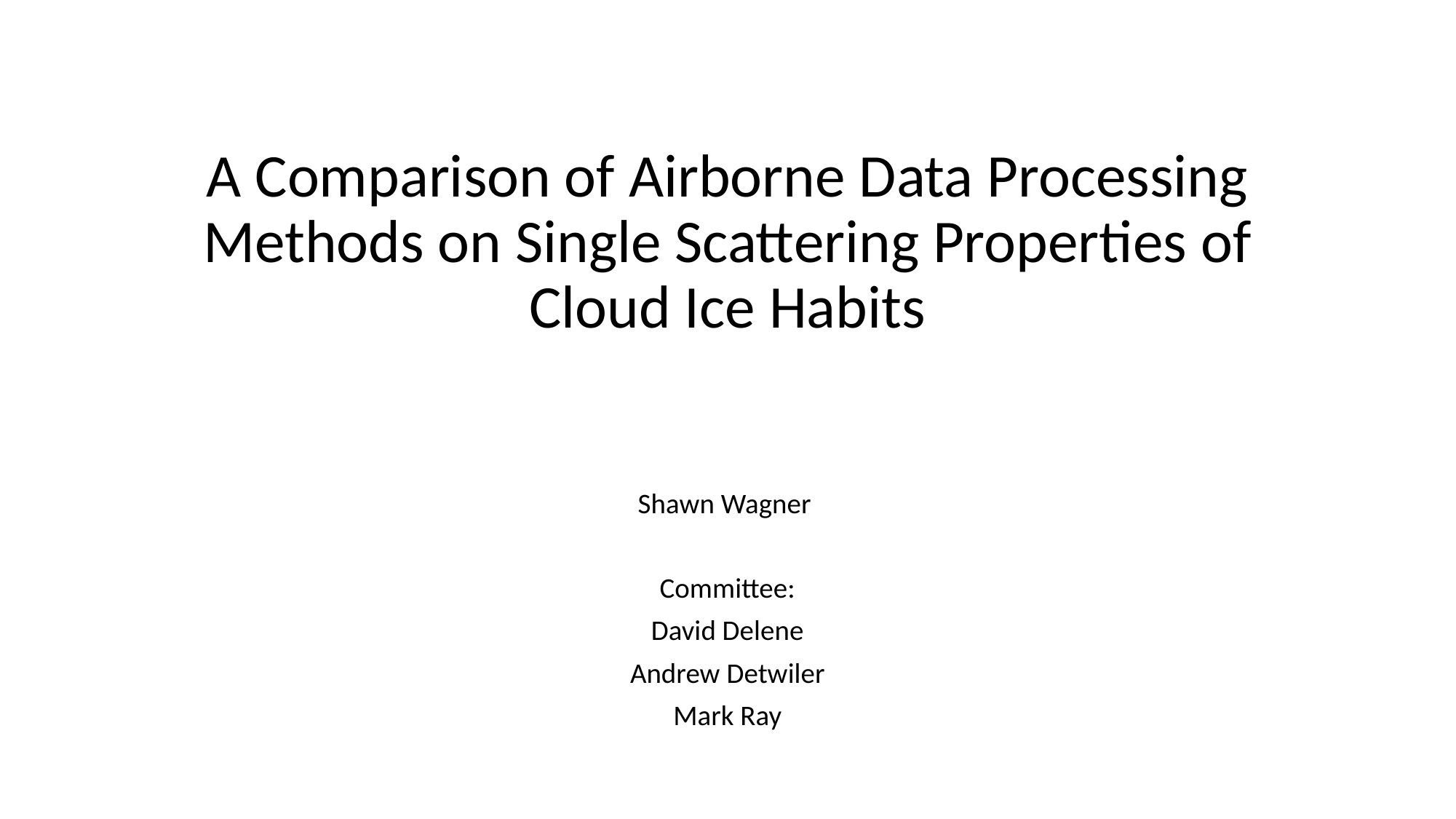

# A Comparison of Airborne Data Processing Methods on Single Scattering Properties of Cloud Ice Habits
Shawn Wagner

Committee:
David Delene
Andrew Detwiler
Mark Ray